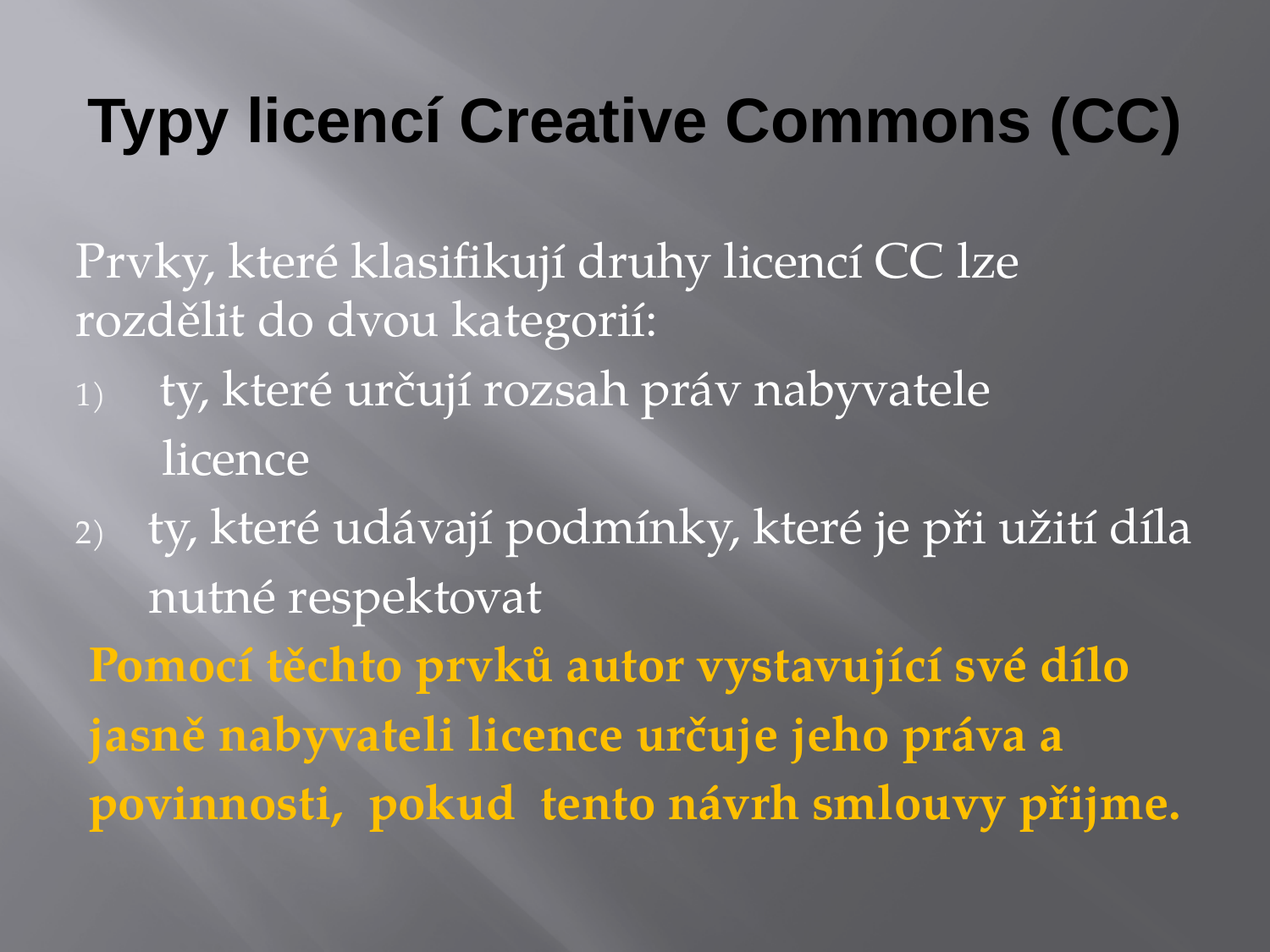

# Typy licencí Creative Commons (CC)
Prvky, které klasifikují druhy licencí CC lze rozdělit do dvou kategorií:
 ty, které určují rozsah práv nabyvatele
       licence
ty, které udávají podmínky, které je při užití díla
      nutné respektovat
 Pomocí těchto prvků autor vystavující své dílo
 jasně nabyvateli licence určuje jeho práva a
 povinnosti,  pokud  tento návrh smlouvy přijme.